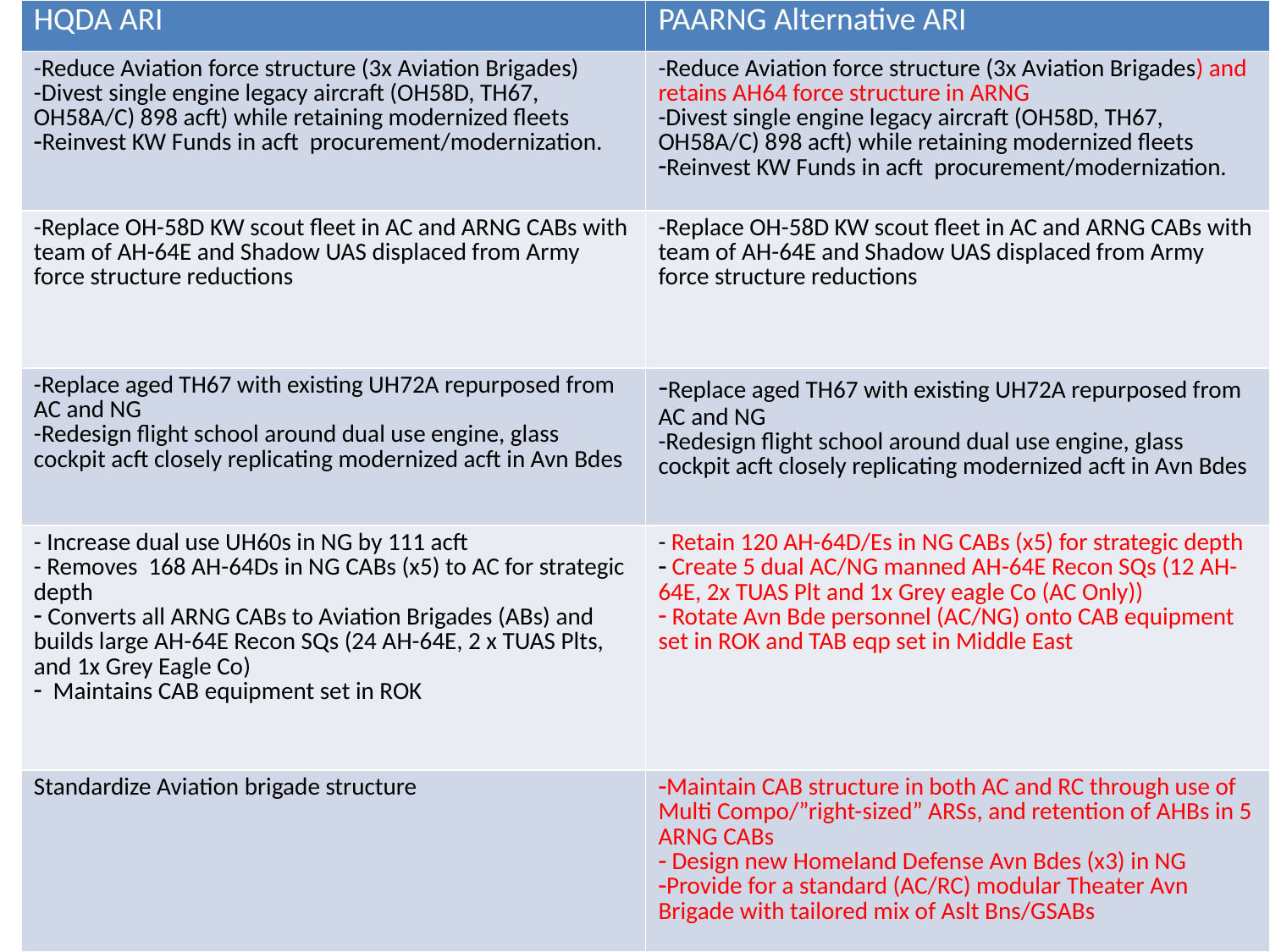

| HQDA ARI | PAARNG Alternative ARI |
| --- | --- |
| -Reduce Aviation force structure (3x Aviation Brigades) -Divest single engine legacy aircraft (OH58D, TH67, OH58A/C) 898 acft) while retaining modernized fleets Reinvest KW Funds in acft procurement/modernization. | -Reduce Aviation force structure (3x Aviation Brigades) and retains AH64 force structure in ARNG -Divest single engine legacy aircraft (OH58D, TH67, OH58A/C) 898 acft) while retaining modernized fleets Reinvest KW Funds in acft procurement/modernization. |
| -Replace OH-58D KW scout fleet in AC and ARNG CABs with team of AH-64E and Shadow UAS displaced from Army force structure reductions | -Replace OH-58D KW scout fleet in AC and ARNG CABs with team of AH-64E and Shadow UAS displaced from Army force structure reductions |
| -Replace aged TH67 with existing UH72A repurposed from AC and NG -Redesign flight school around dual use engine, glass cockpit acft closely replicating modernized acft in Avn Bdes | -Replace aged TH67 with existing UH72A repurposed from AC and NG -Redesign flight school around dual use engine, glass cockpit acft closely replicating modernized acft in Avn Bdes |
| - Increase dual use UH60s in NG by 111 acft - Removes 168 AH-64Ds in NG CABs (x5) to AC for strategic depth Converts all ARNG CABs to Aviation Brigades (ABs) and builds large AH-64E Recon SQs (24 AH-64E, 2 x TUAS Plts, and 1x Grey Eagle Co) Maintains CAB equipment set in ROK | - Retain 120 AH-64D/Es in NG CABs (x5) for strategic depth Create 5 dual AC/NG manned AH-64E Recon SQs (12 AH-64E, 2x TUAS Plt and 1x Grey eagle Co (AC Only)) Rotate Avn Bde personnel (AC/NG) onto CAB equipment set in ROK and TAB eqp set in Middle East |
| Standardize Aviation brigade structure | Maintain CAB structure in both AC and RC through use of Multi Compo/”right-sized” ARSs, and retention of AHBs in 5 ARNG CABs Design new Homeland Defense Avn Bdes (x3) in NG Provide for a standard (AC/RC) modular Theater Avn Brigade with tailored mix of Aslt Bns/GSABs |